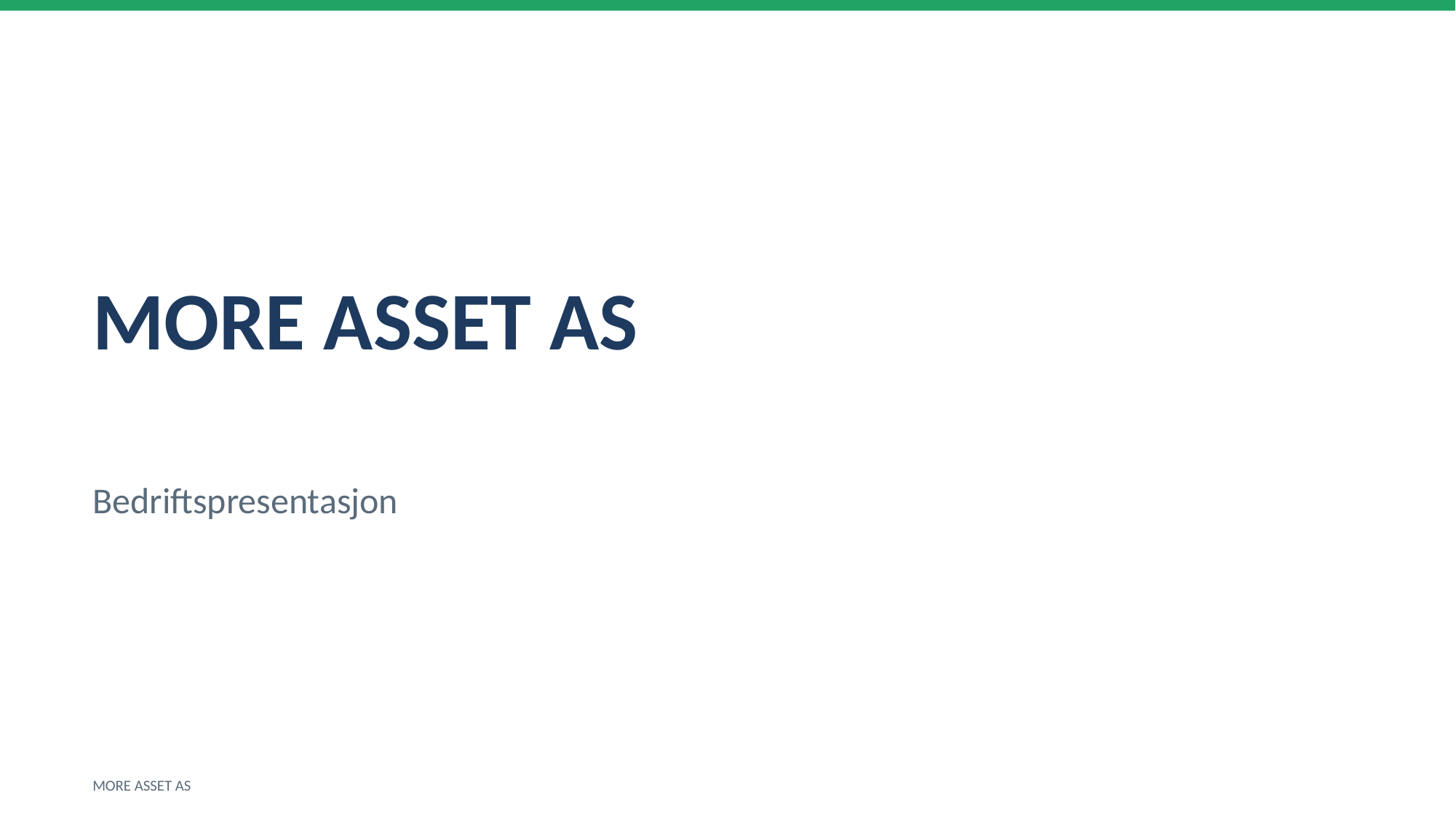

MORE ASSET AS
Bedriftspresentasjon
MORE ASSET AS